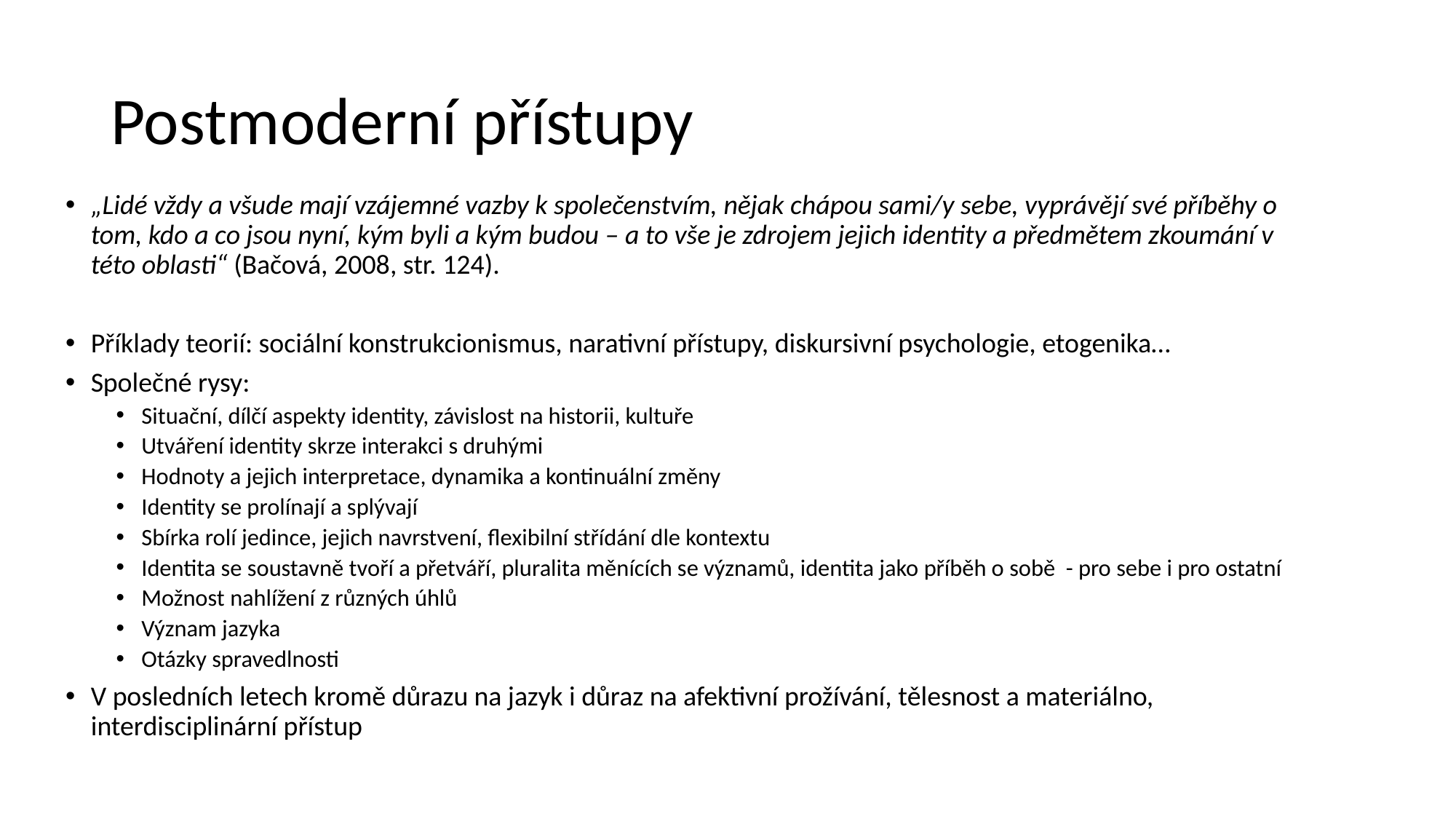

# Postmoderní přístupy
„Lidé vždy a všude mají vzájemné vazby k společenstvím, nějak chápou sami/y sebe, vyprávějí své příběhy o tom, kdo a co jsou nyní, kým byli a kým budou – a to vše je zdrojem jejich identity a předmětem zkoumání v této oblasti“ (Bačová, 2008, str. 124).

Příklady teorií: sociální konstrukcionismus, narativní přístupy, diskursivní psychologie, etogenika…
Společné rysy:
Situační, dílčí aspekty identity, závislost na historii, kultuře
Utváření identity skrze interakci s druhými
Hodnoty a jejich interpretace, dynamika a kontinuální změny
Identity se prolínají a splývají
Sbírka rolí jedince, jejich navrstvení, flexibilní střídání dle kontextu
Identita se soustavně tvoří a přetváří, pluralita měnících se významů, identita jako příběh o sobě  - pro sebe i pro ostatní
Možnost nahlížení z různých úhlů
Význam jazyka
Otázky spravedlnosti
V posledních letech kromě důrazu na jazyk i důraz na afektivní prožívání, tělesnost a materiálno, interdisciplinární přístup